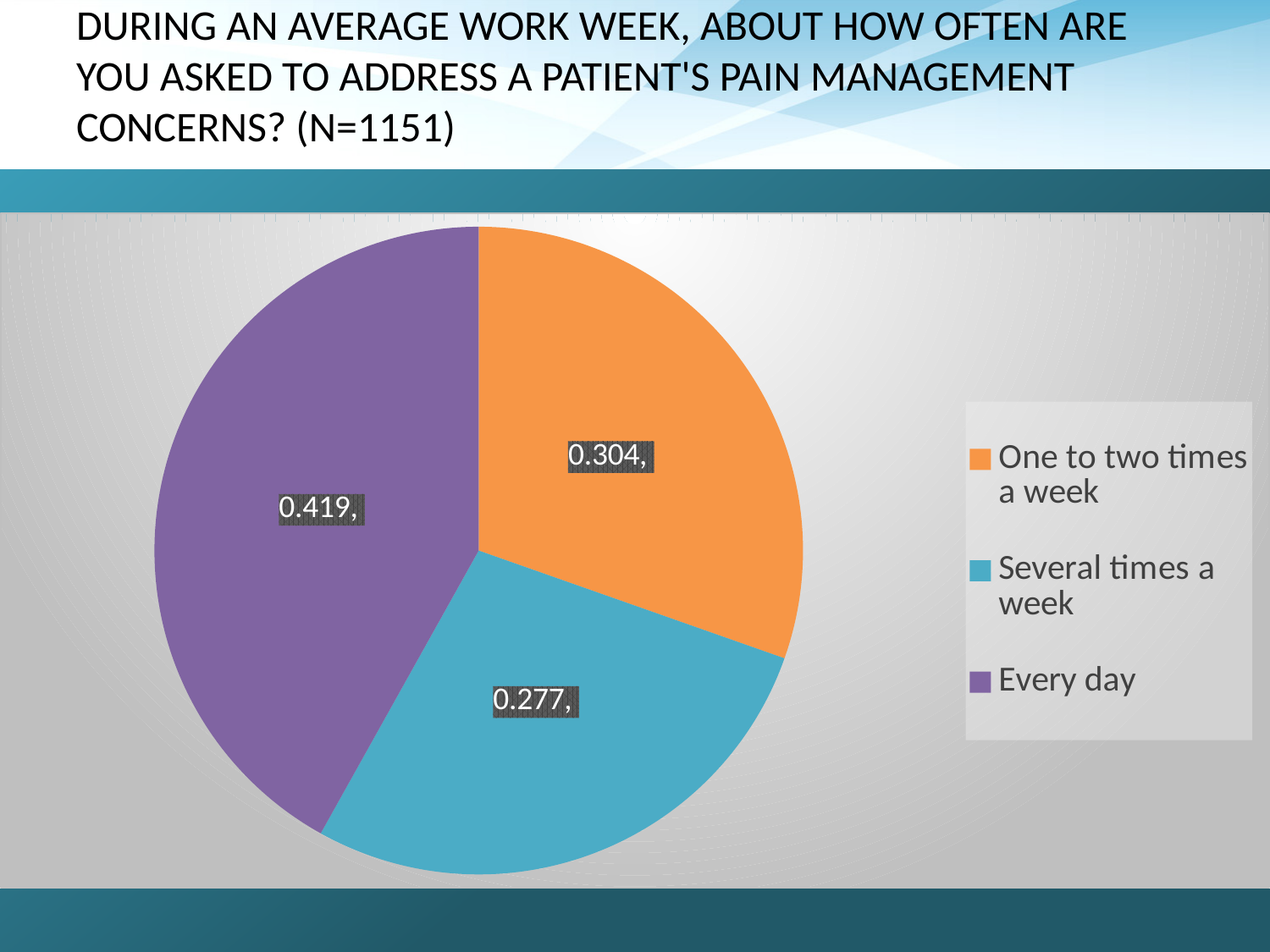

# During an average work week, about how often are you asked to address a patient's pain management concerns? (n=1151)

### Chart

| Category |  |
|---|---|
| One to two times a week | 0.304 |
| Several times a week | 0.277 |
| Every day | 0.419 |